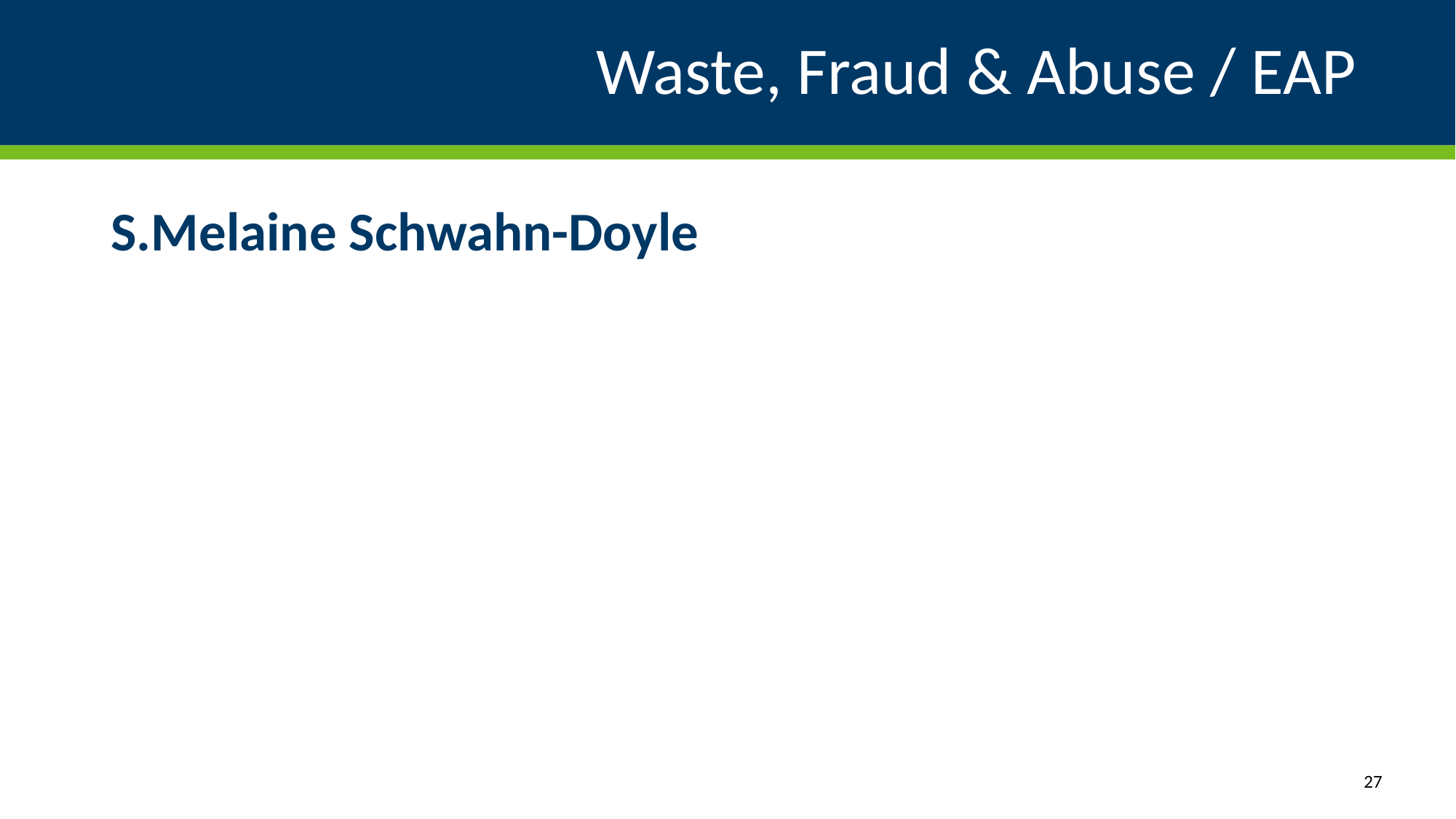

# Waste, Fraud & Abuse / EAP
S.Melaine Schwahn-Doyle
27